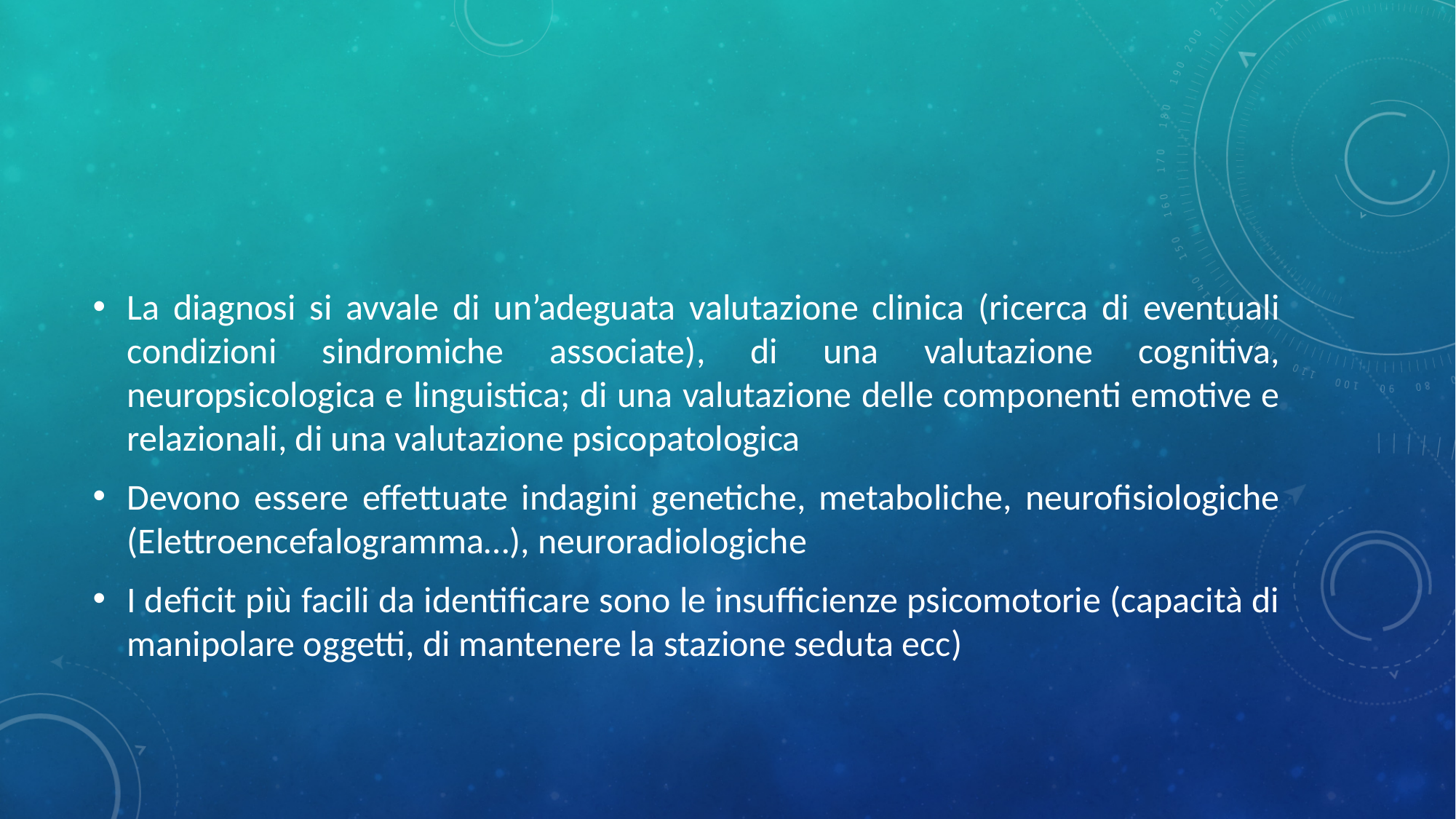

#
La diagnosi si avvale di un’adeguata valutazione clinica (ricerca di eventuali condizioni sindromiche associate), di una valutazione cognitiva, neuropsicologica e linguistica; di una valutazione delle componenti emotive e relazionali, di una valutazione psicopatologica
Devono essere effettuate indagini genetiche, metaboliche, neurofisiologiche (Elettroencefalogramma…), neuroradiologiche
I deficit più facili da identificare sono le insufficienze psicomotorie (capacità di manipolare oggetti, di mantenere la stazione seduta ecc)